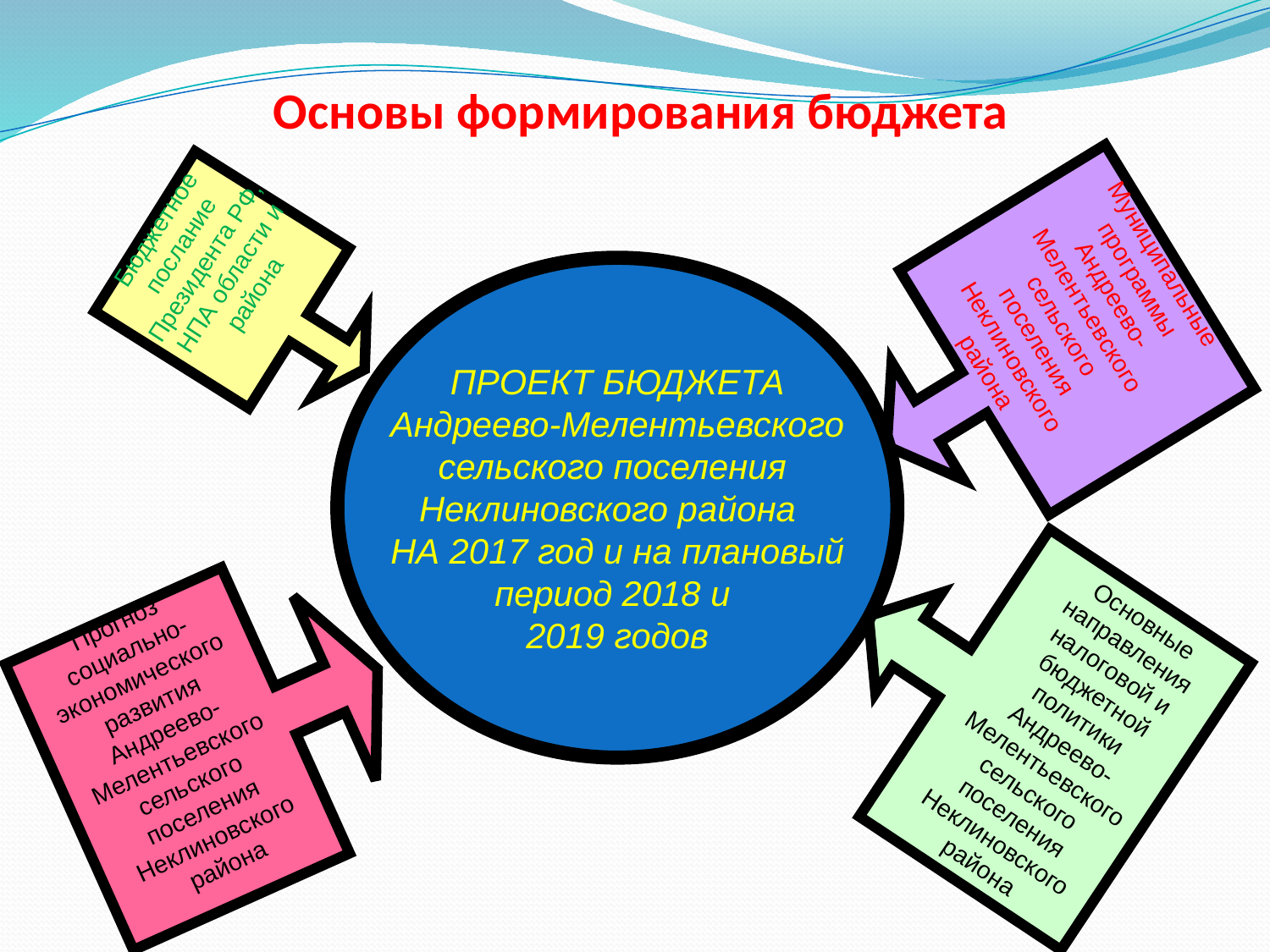

# Основы формирования бюджета
Бюджетное послание Президента РФ, НПА области и района
Муниципальные программы Андреево-Мелентьевского сельского поселения Неклиновского района

 ПРОЕКТ БЮДЖЕТА
 Андреево-Мелентьевского
сельского поселения
Неклиновского района
 НА 2017 год и на плановый
период 2018 и
2019 годов

Основные направления налоговой и бюджетной политики Андреево-Мелентьевского сельского поселения Неклиновского района

Прогноз социально-экономического развития Андреево-Мелентьевского сельского поселения Неклиновского района